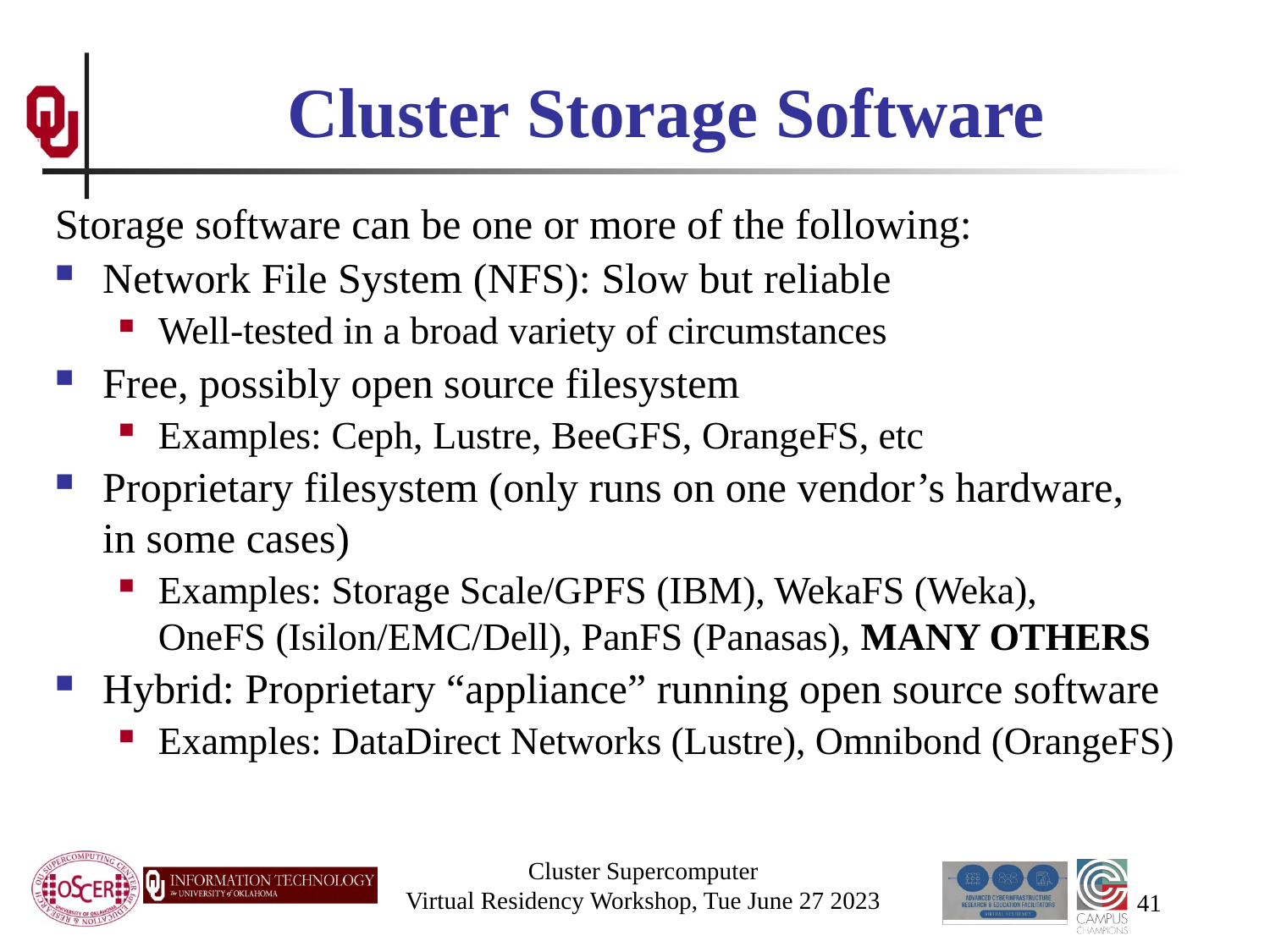

# Cluster Storage Software
Storage software can be one or more of the following:
Network File System (NFS): Slow but reliable
Well-tested in a broad variety of circumstances
Free, possibly open source filesystem
Examples: Ceph, Lustre, BeeGFS, OrangeFS, etc
Proprietary filesystem (only runs on one vendor’s hardware,       in some cases)
Examples: Storage Scale/GPFS (IBM), WekaFS (Weka),         OneFS (Isilon/EMC/Dell), PanFS (Panasas), MANY OTHERS
Hybrid: Proprietary “appliance” running open source software
Examples: DataDirect Networks (Lustre), Omnibond (OrangeFS)
Cluster Supercomputer
Virtual Residency Workshop, Tue June 27 2023
41